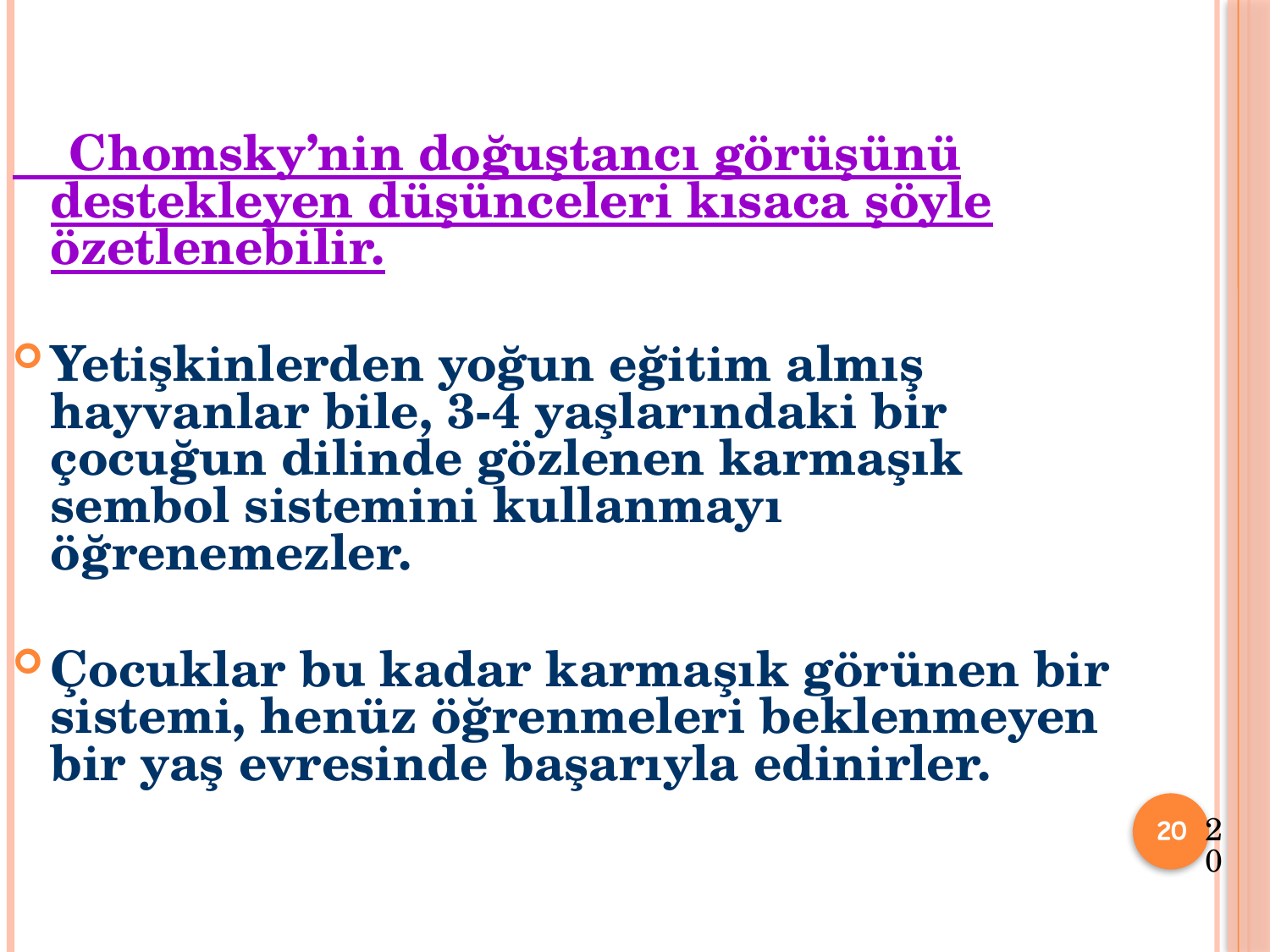

Chomsky’nin doğuştancı görüşünü destekleyen düşünceleri kısaca şöyle özetlenebilir.

Yetişkinlerden yoğun eğitim almış hayvanlar bile, 3-4 yaşlarındaki bir çocuğun dilinde gözlenen karmaşık sembol sistemini kullanmayı öğrenemezler.

Çocuklar bu kadar karmaşık görünen bir sistemi, henüz öğrenmeleri beklenmeyen bir yaş evresinde başarıyla edinirler.
20
20